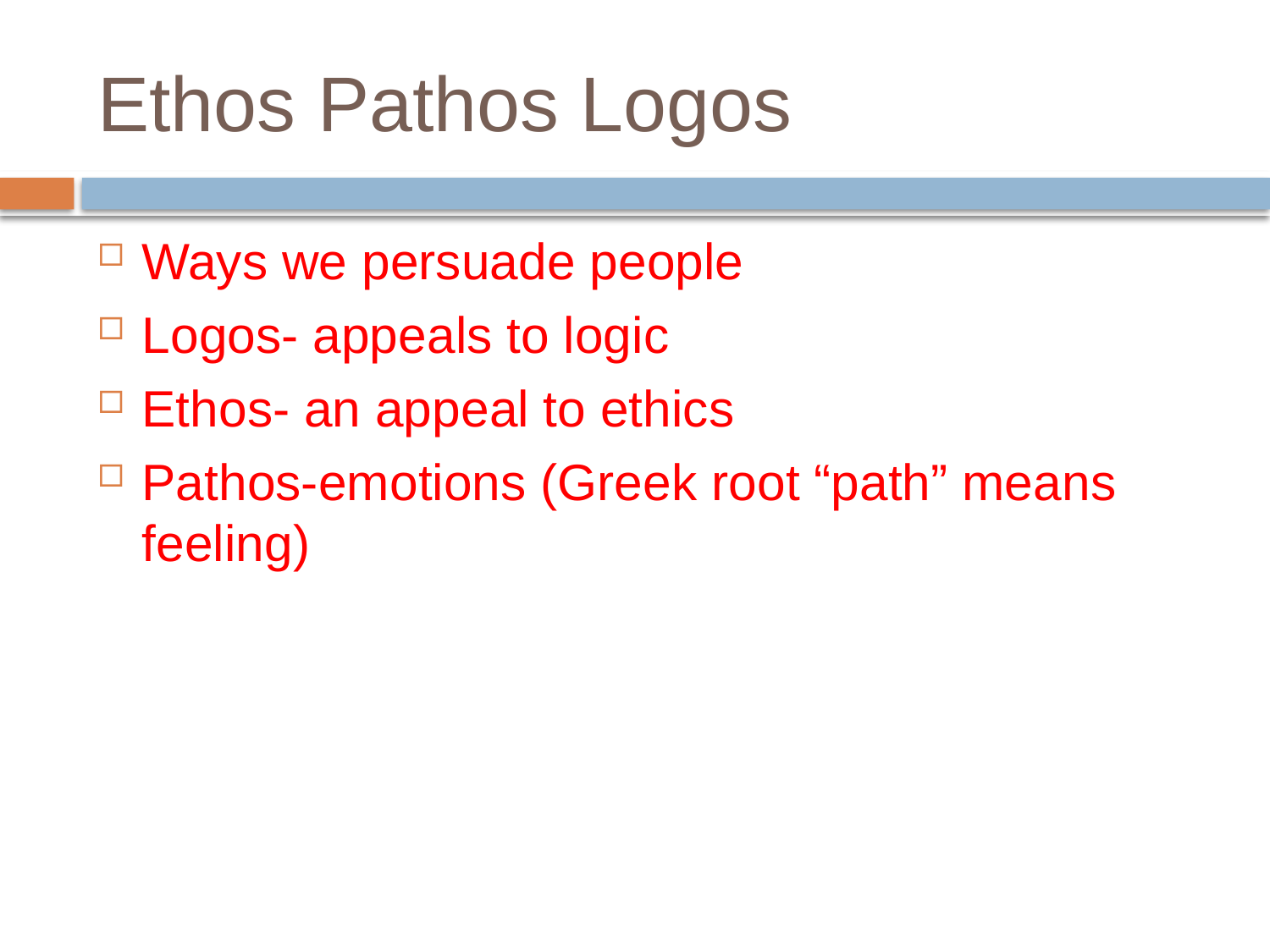

# Ethos Pathos Logos
Ways we persuade people
Logos- appeals to logic
Ethos- an appeal to ethics
Pathos-emotions (Greek root “path” means feeling)